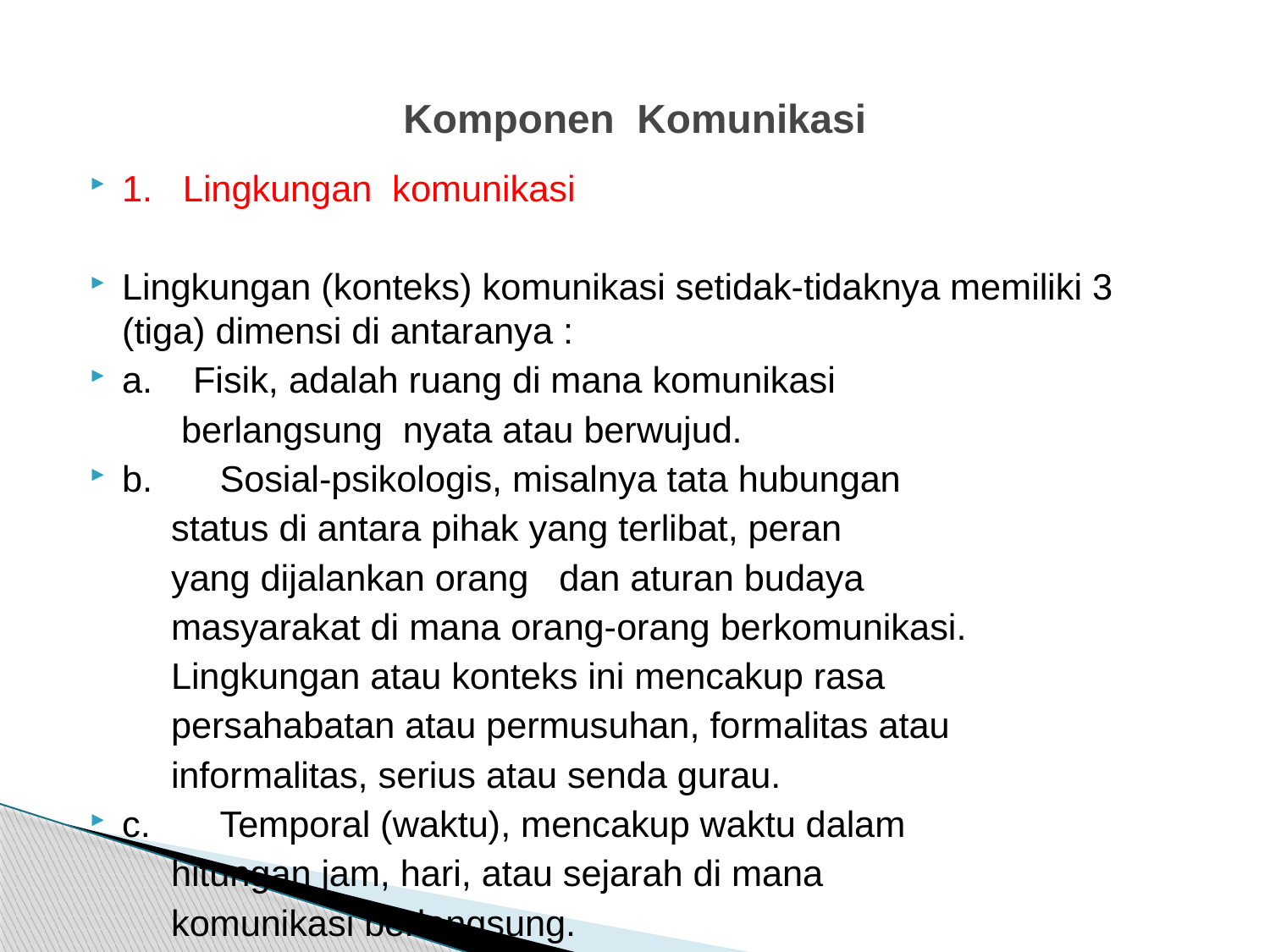

# Komponen  Komunikasi
1.   Lingkungan  komunikasi

Lingkungan (konteks) komunikasi setidak-tidaknya memiliki 3 (tiga) dimensi di antaranya :
a.    Fisik, adalah ruang di mana komunikasi
         berlangsung  nyata atau berwujud.
b. 	Sosial-psikologis, misalnya tata hubungan
        status di antara pihak yang terlibat, peran
        yang dijalankan orang   dan aturan budaya
        masyarakat di mana orang-orang berkomunikasi.
        Lingkungan atau konteks ini mencakup rasa
        persahabatan atau permusuhan, formalitas atau
        informalitas, serius atau senda gurau.
c. 	Temporal (waktu), mencakup waktu dalam
        hitungan jam, hari, atau sejarah di mana
        komunikasi berlangsung.